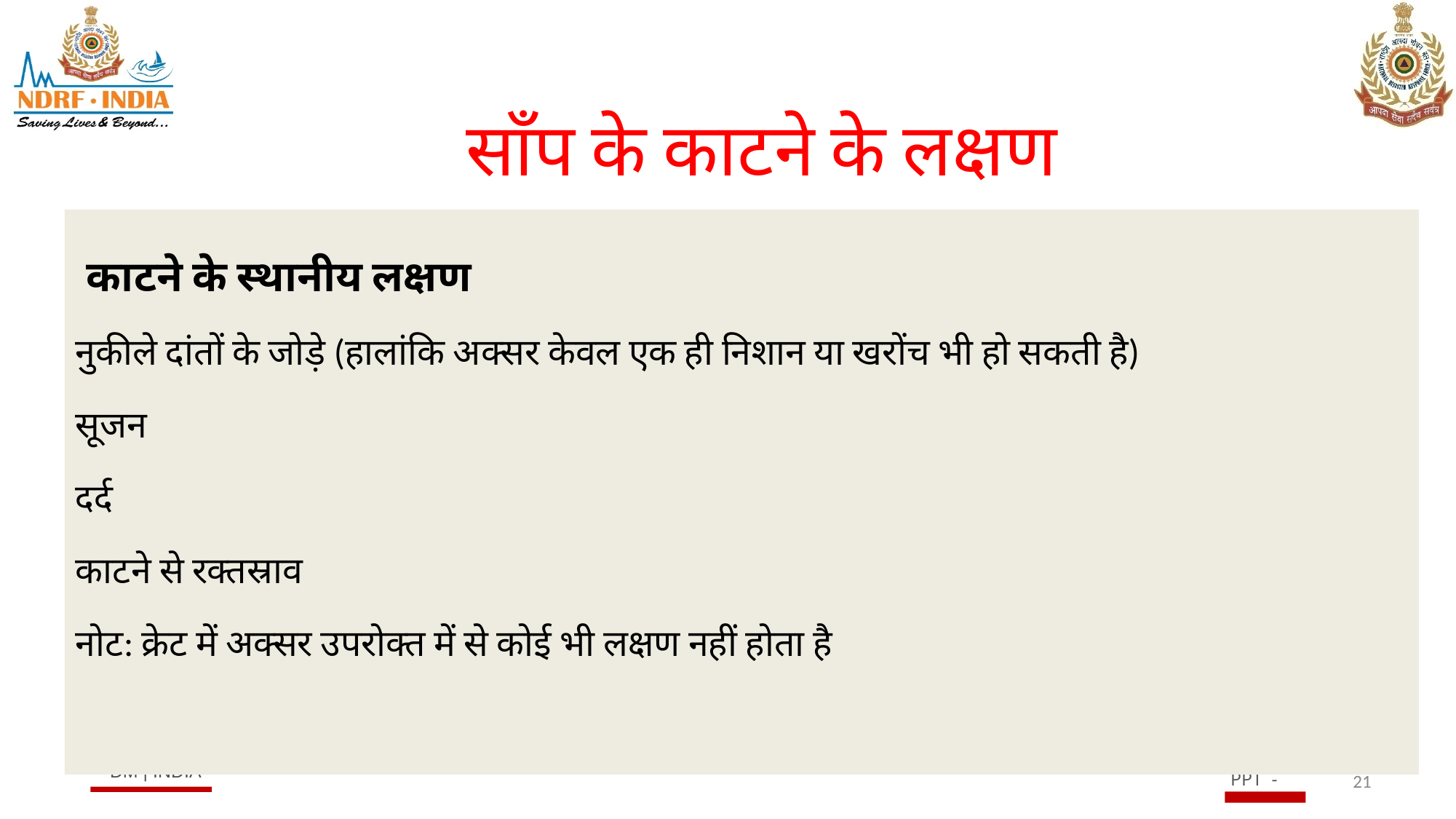

# साँप के काटने के लक्षण
  काटने के स्थानीय लक्षण
नुकीले दांतों के जोड़े (हालांकि अक्सर केवल एक ही निशान या खरोंच भी हो सकती है)
सूजन
दर्द
काटने से रक्तस्राव
नोट: क्रेट में अक्सर उपरोक्त में से कोई भी लक्षण नहीं होता है

21